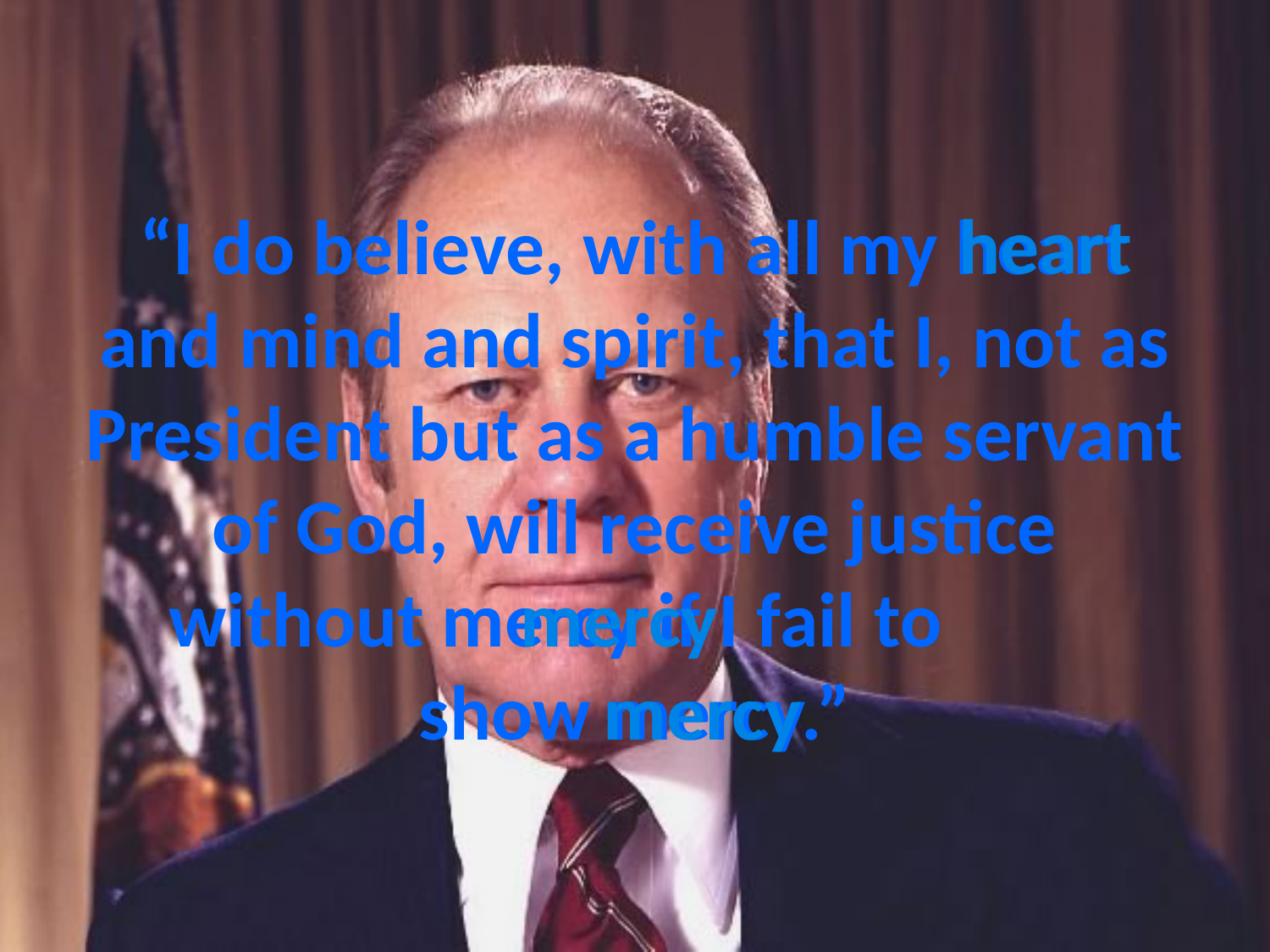

# “I do believe, with all my heart and mind and spirit, that I, not as President but as a humble servant of God, will receive justice without mercy if I fail to          show mercy.”
heart
mercy
mercy
mercy
mercy